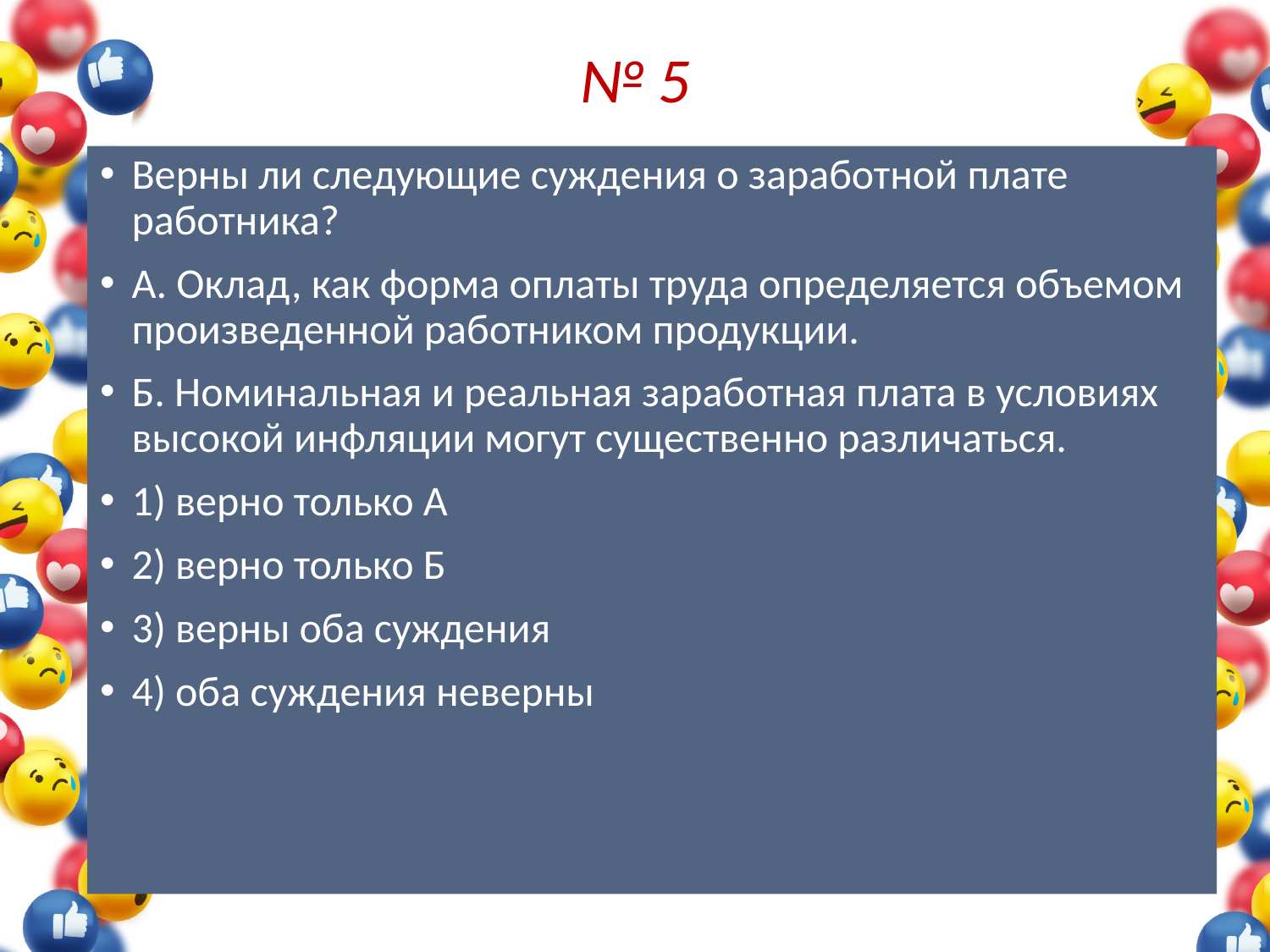

# № 5
Верны ли следующие суждения о заработной плате работника?
А. Оклад, как форма оплаты труда определяется объемом произведенной работником продукции.
Б. Номинальная и реальная заработная плата в условиях высокой инфляции могут существенно различаться.
1) верно только А
2) верно только Б
3) верны оба суждения
4) оба суждения неверны